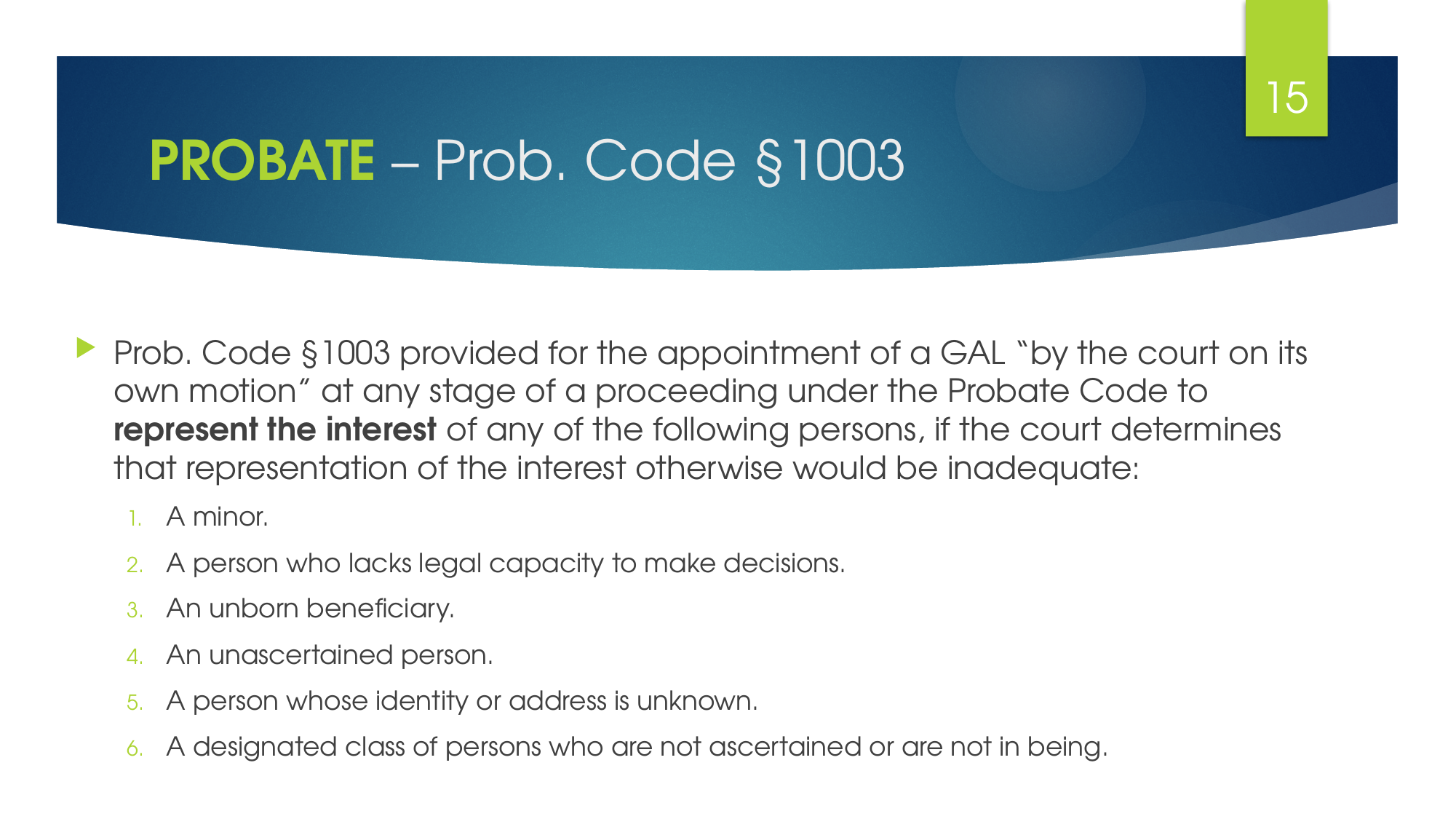

15
# PROBATE – Prob. Code §1003
Prob. Code §1003 provided for the appointment of a GAL “by the court on its own motion” at any stage of a proceeding under the Probate Code to represent the interest of any of the following persons, if the court determines that representation of the interest otherwise would be inadequate:
A minor.
A person who lacks legal capacity to make decisions.
An unborn beneficiary.
An unascertained person.
A person whose identity or address is unknown.
A designated class of persons who are not ascertained or are not in being.